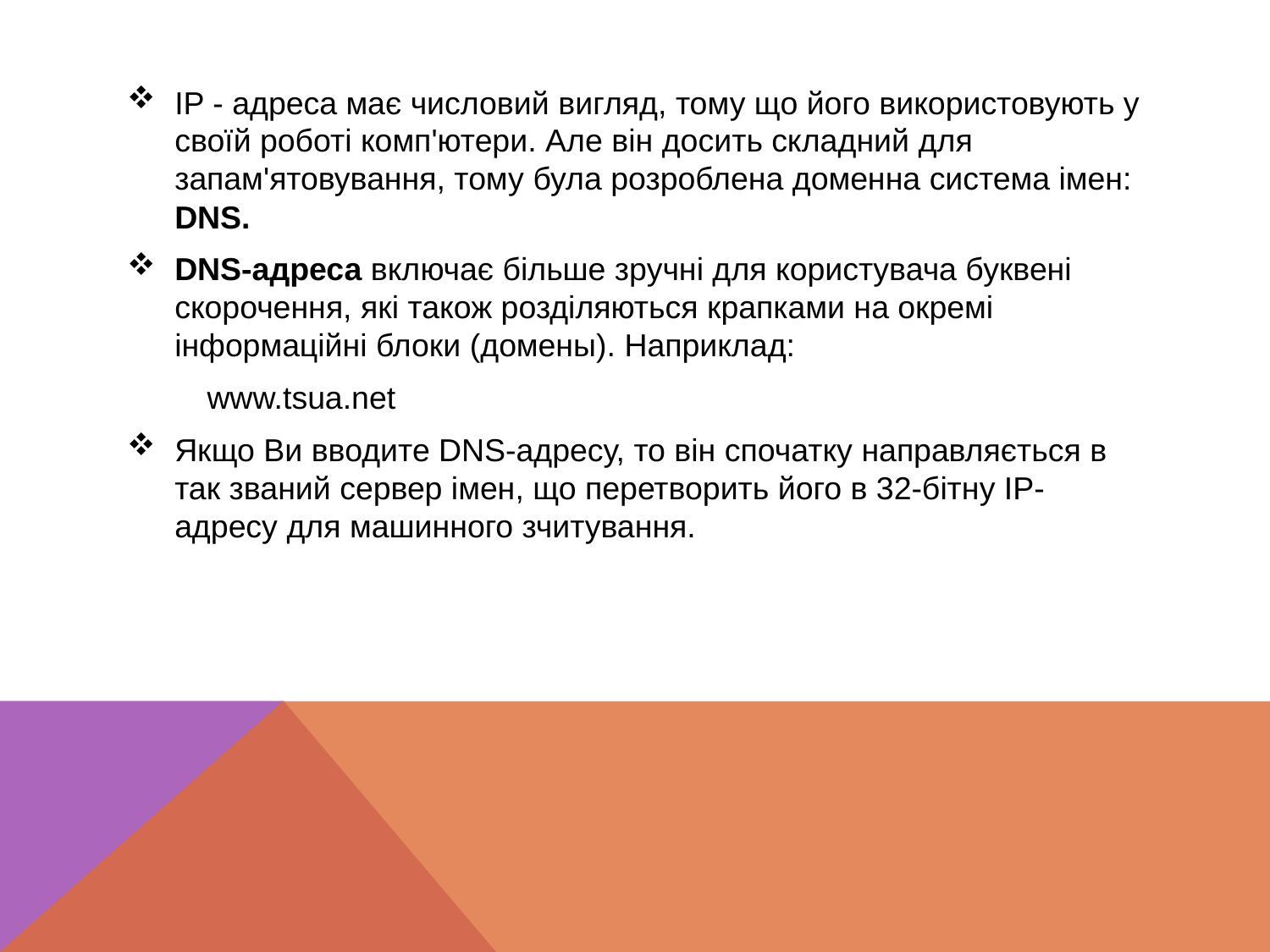

IP - адреса має числовий вигляд, тому що його використовують у своїй роботі комп'ютери. Але він досить складний для запам'ятовування, тому була розроблена доменна система імен: DNS.
DNS-адреса включає більше зручні для користувача буквені скорочення, які також розділяються крапками на окремі інформаційні блоки (домены). Наприклад:
         www.tsua.net
Якщо Ви вводите DNS-адресу, то він спочатку направляється в так званий сервер імен, що перетворить його в 32-бітну IP-адресу для машинного зчитування.